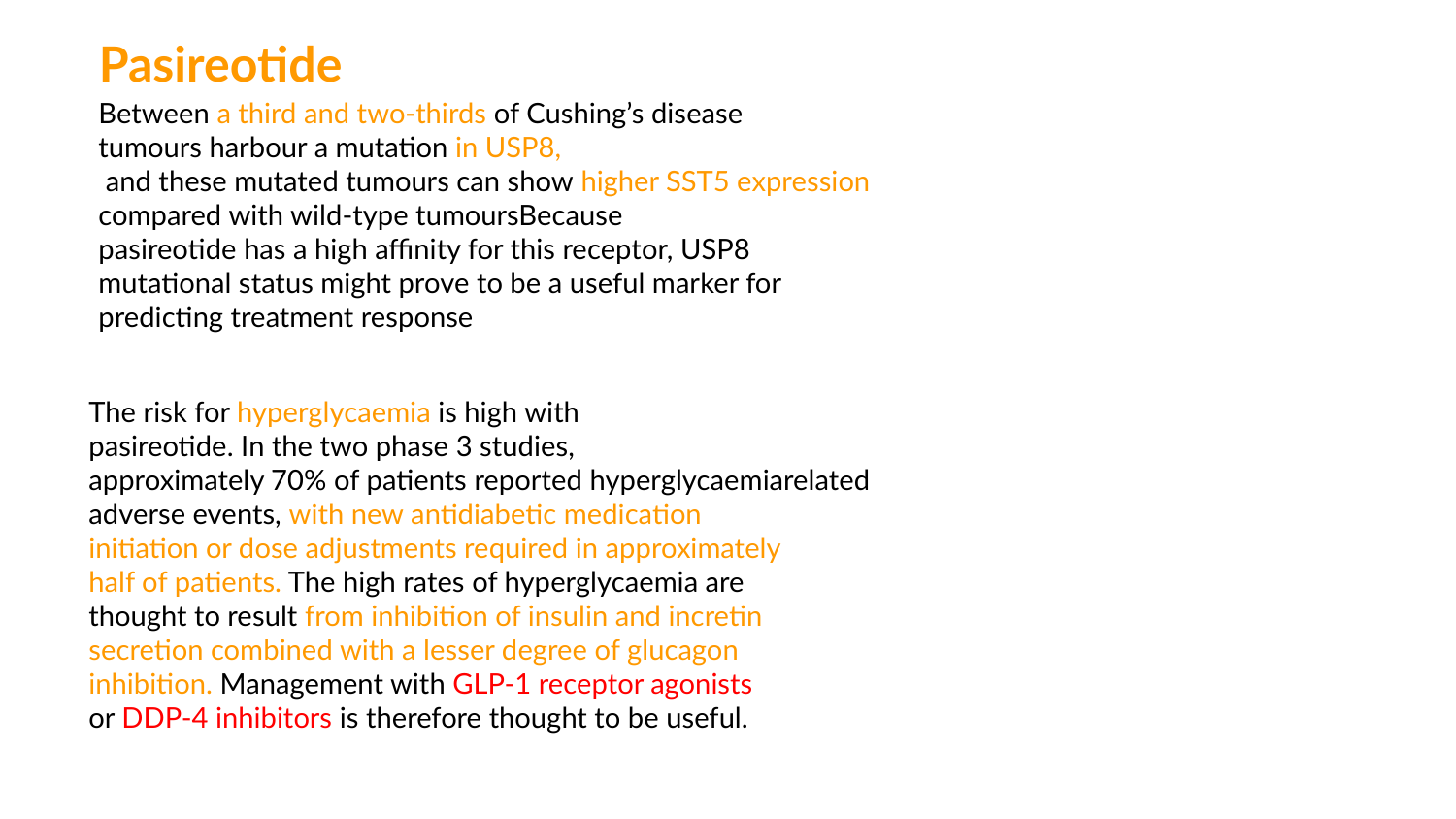

Pasireotide
Between a third and two-thirds of Cushing’s disease
tumours harbour a mutation in USP8,
 and these mutated tumours can show higher SST5 expression
compared with wild-type tumoursBecause
pasireotide has a high affinity for this receptor, USP8
mutational status might prove to be a useful marker for
predicting treatment response

The risk for hyperglycaemia is high with
pasireotide. In the two phase 3 studies,
approximately 70% of patients reported hyperglycaemiarelated
adverse events, with new antidiabetic medication
initiation or dose adjustments required in approximately
half of patients. The high rates of hyperglycaemia are
thought to result from inhibition of insulin and incretin
secretion combined with a lesser degree of glucagon
inhibition. Management with GLP-1 receptor agonists
or DDP-4 inhibitors is therefore thought to be useful.